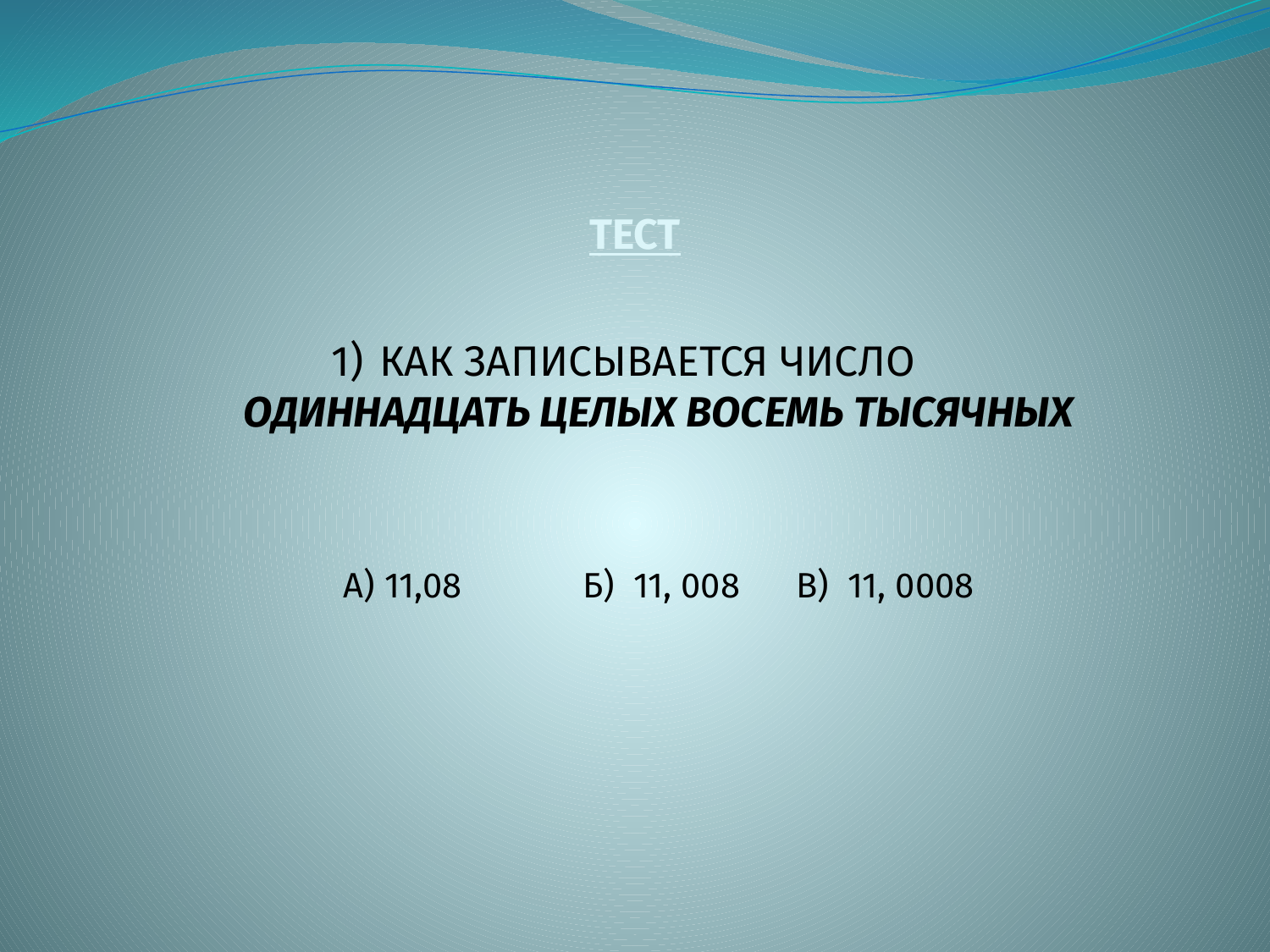

ТЕСТ
КАК ЗАПИСЫВАЕТСЯ ЧИСЛО
ОДИННАДЦАТЬ ЦЕЛЫХ ВОСЕМЬ ТЫСЯЧНЫХ

А) 11,08             Б)  11, 008      В)  11, 0008